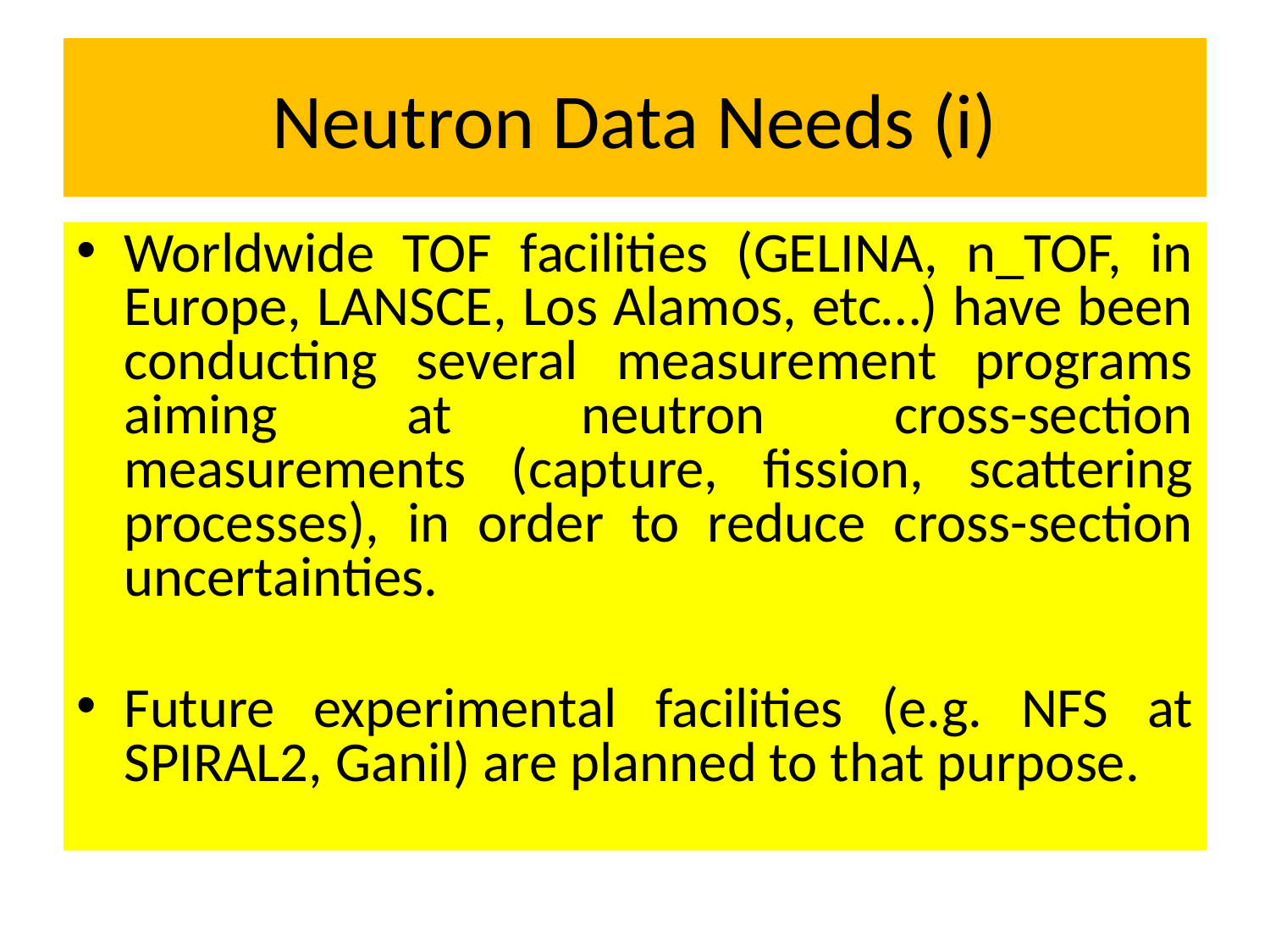

# Neutron Data Needs (i)
Worldwide TOF facilities (GELINA, n_TOF, in Europe, LANSCE, Los Alamos, etc…) have been conducting several measurement programs aiming at neutron cross-section measurements (capture, fission, scattering processes), in order to reduce cross-section uncertainties.

Future experimental facilities (e.g. NFS at SPIRAL2, Ganil) are planned to that purpose.